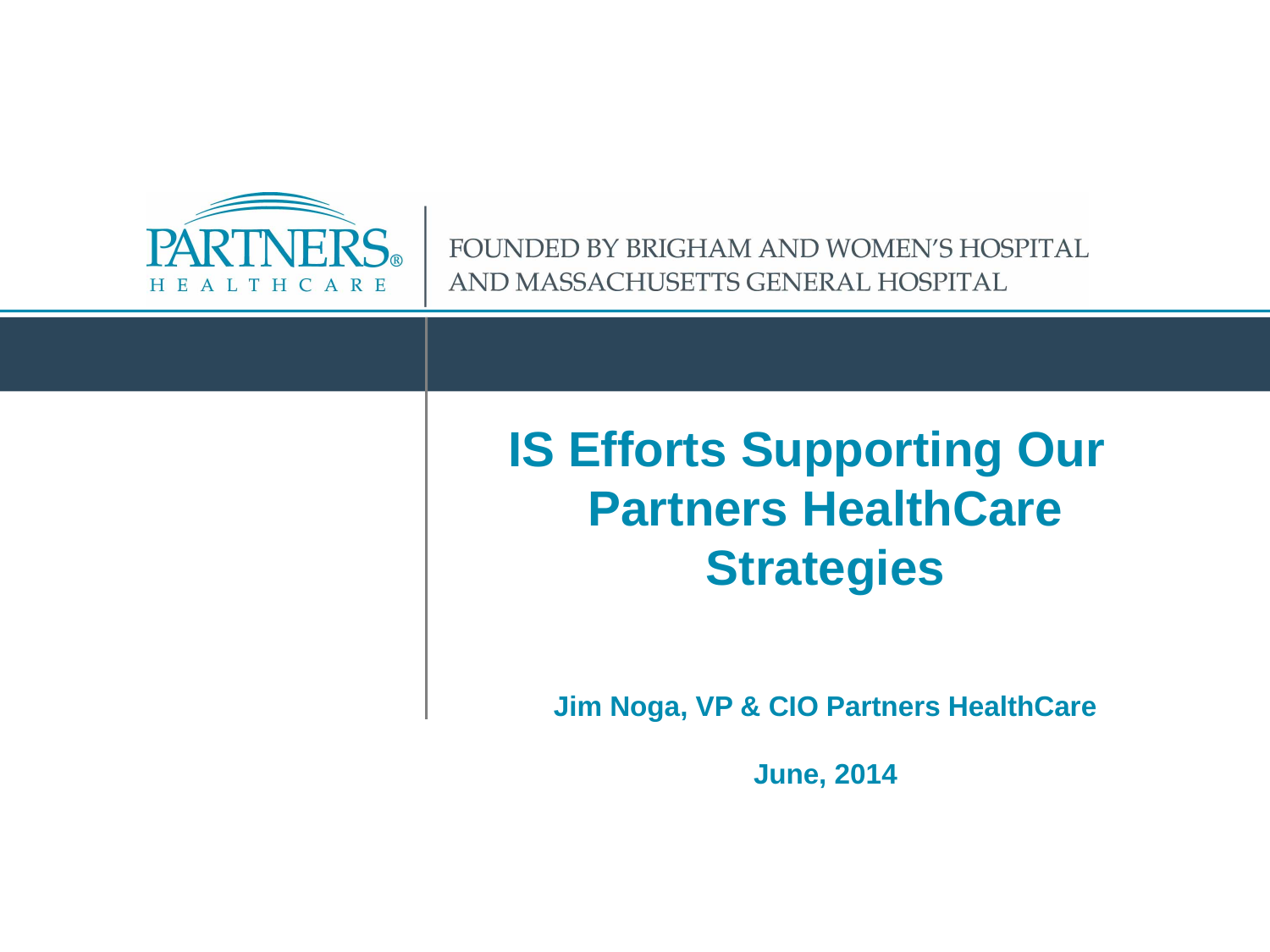

# IS Efforts Supporting Our 	Partners HealthCare Strategies Jim Noga, VP & CIO Partners HealthCare June, 2014